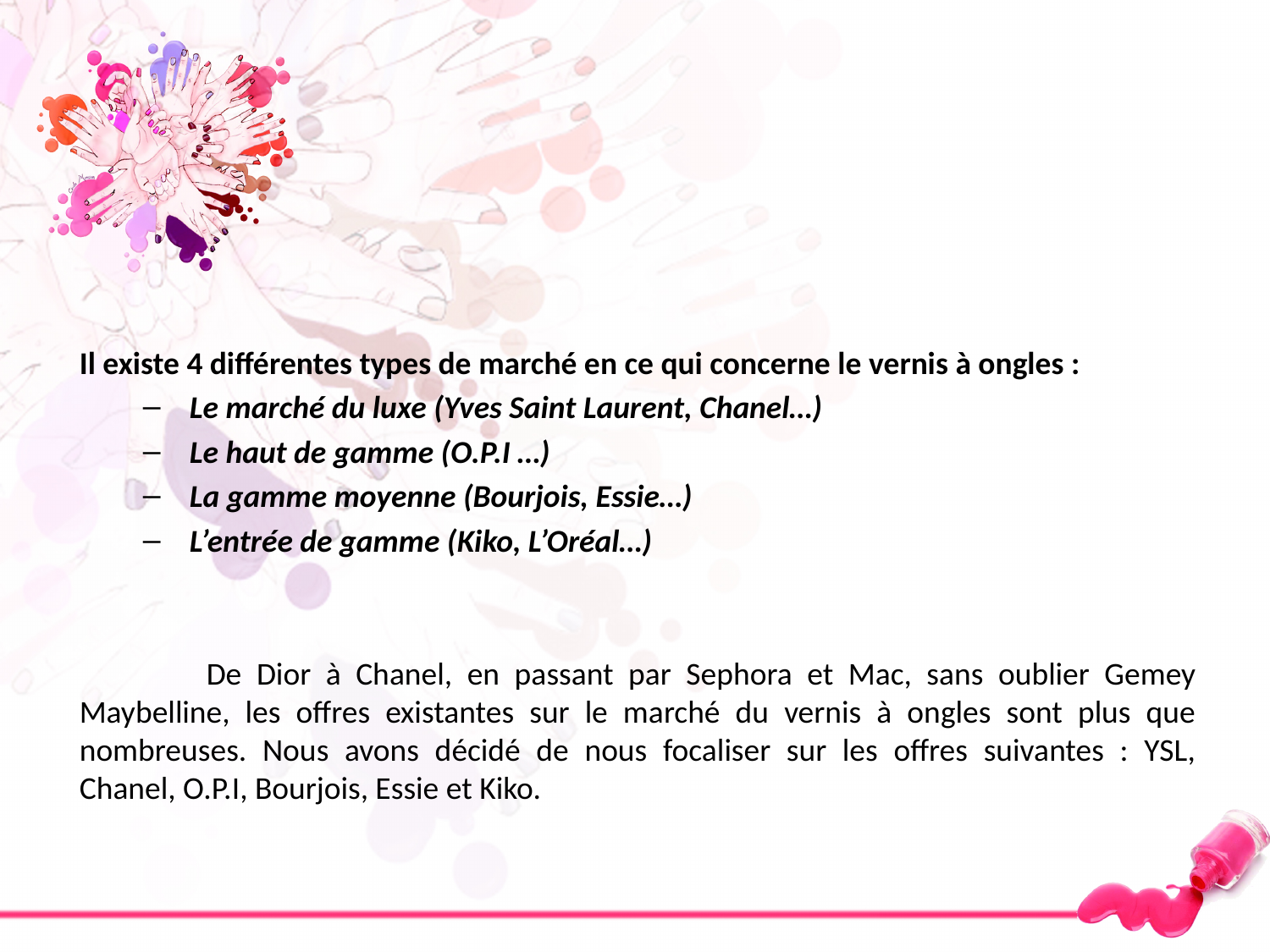

Il existe 4 différentes types de marché en ce qui concerne le vernis à ongles :
 Le marché du luxe (Yves Saint Laurent, Chanel…)
 Le haut de gamme (O.P.I …)
 La gamme moyenne (Bourjois, Essie…)
 L’entrée de gamme (Kiko, L’Oréal…)

	De Dior à Chanel, en passant par Sephora et Mac, sans oublier Gemey Maybelline, les offres existantes sur le marché du vernis à ongles sont plus que nombreuses. Nous avons décidé de nous focaliser sur les offres suivantes : YSL, Chanel, O.P.I, Bourjois, Essie et Kiko.